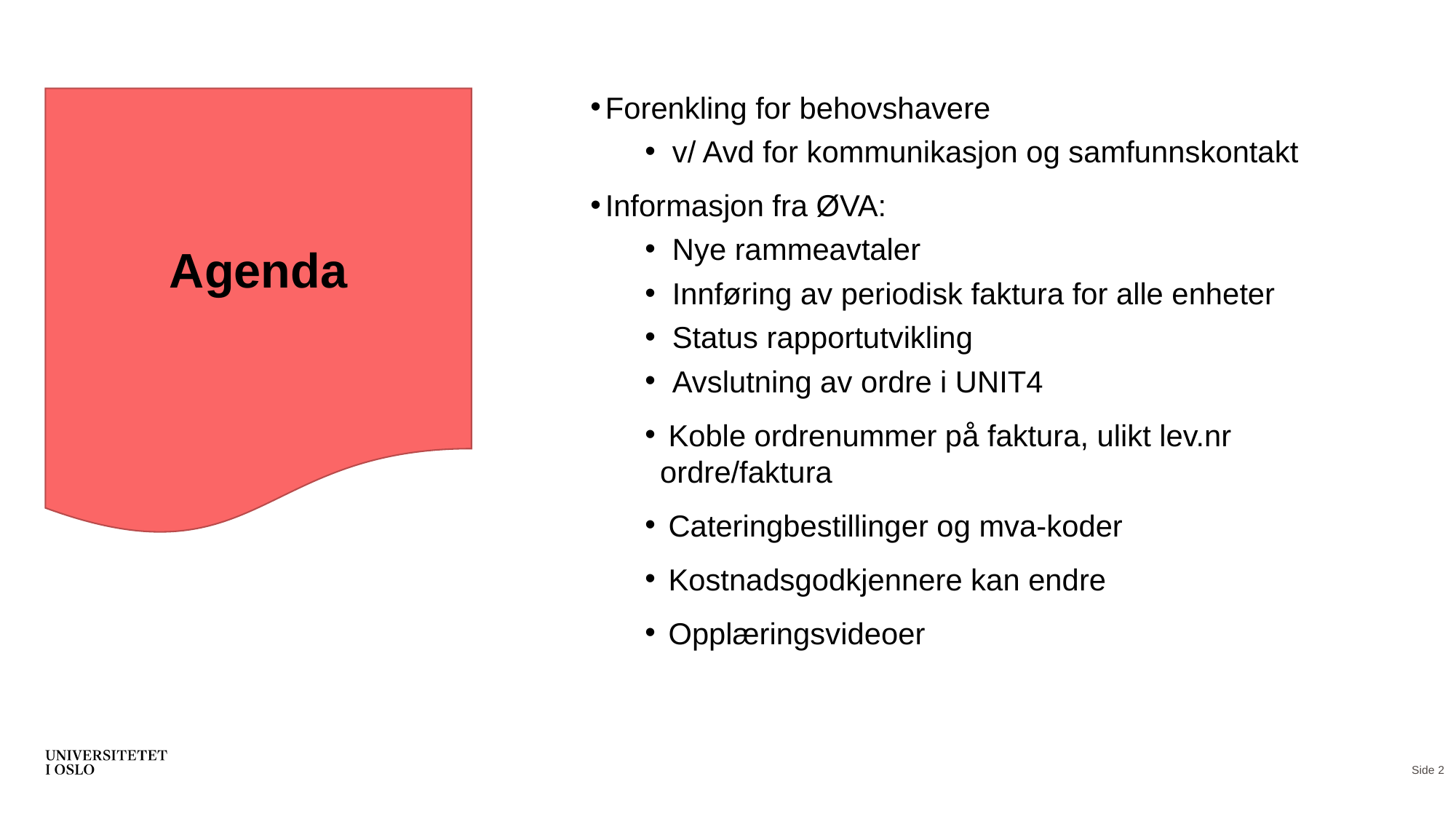

Agenda
Forenkling for behovshavere
v/ Avd for kommunikasjon og samfunnskontakt
Informasjon fra ØVA:
Nye rammeavtaler
Innføring av periodisk faktura for alle enheter
Status rapportutvikling
Avslutning av ordre i UNIT4
 Koble ordrenummer på faktura, ulikt lev.nr ordre/faktura
 Cateringbestillinger og mva-koder
 Kostnadsgodkjennere kan endre
 Opplæringsvideoer

Side 2